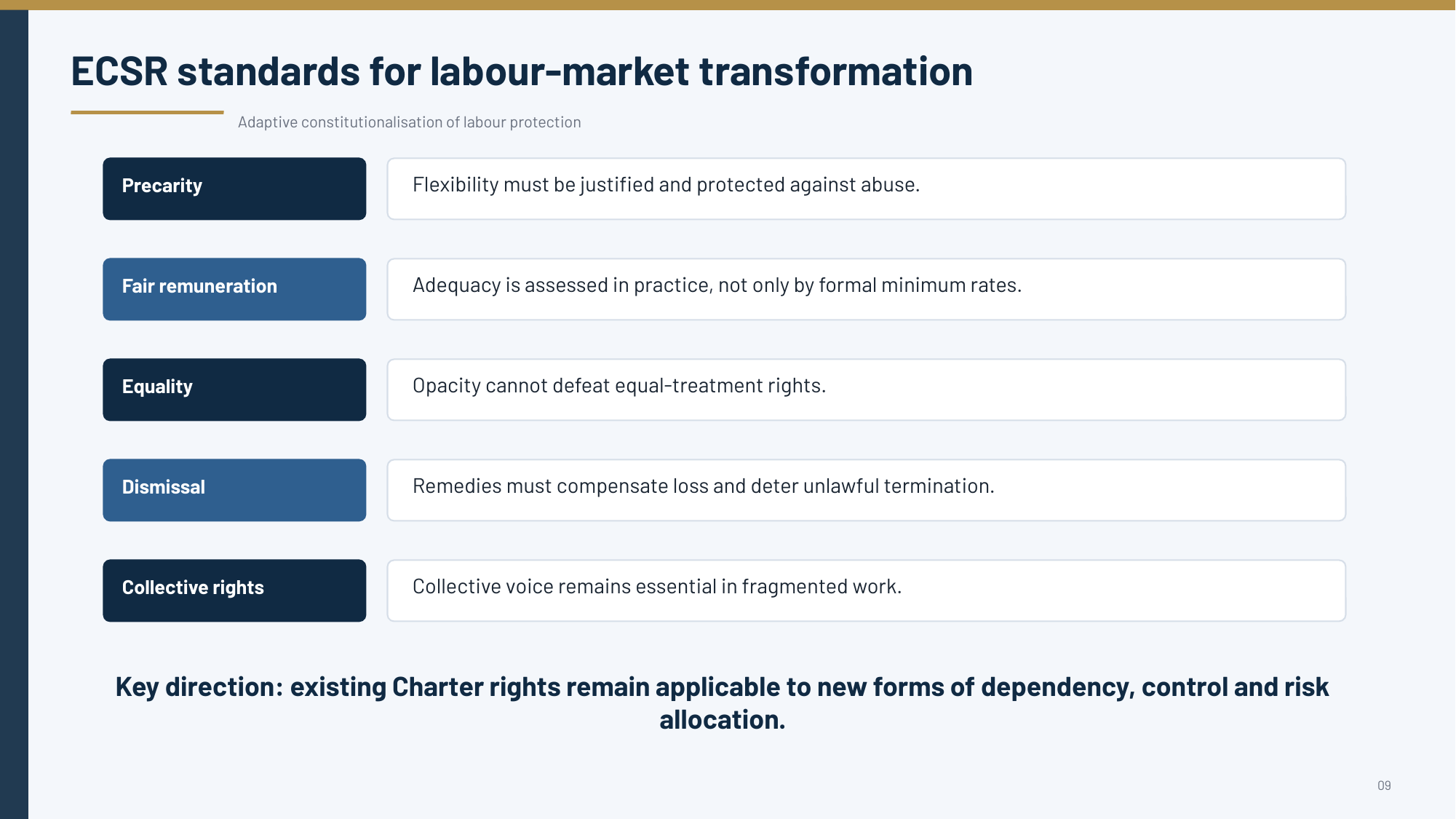

ECSR standards for labour-market transformation
Adaptive constitutionalisation of labour protection

Flexibility must be justified and protected against abuse.
Precarity

Adequacy is assessed in practice, not only by formal minimum rates.
Fair remuneration

Opacity cannot defeat equal-treatment rights.
Equality

Remedies must compensate loss and deter unlawful termination.
Dismissal

Collective voice remains essential in fragmented work.
Collective rights
Key direction: existing Charter rights remain applicable to new forms of dependency, control and risk allocation.
09